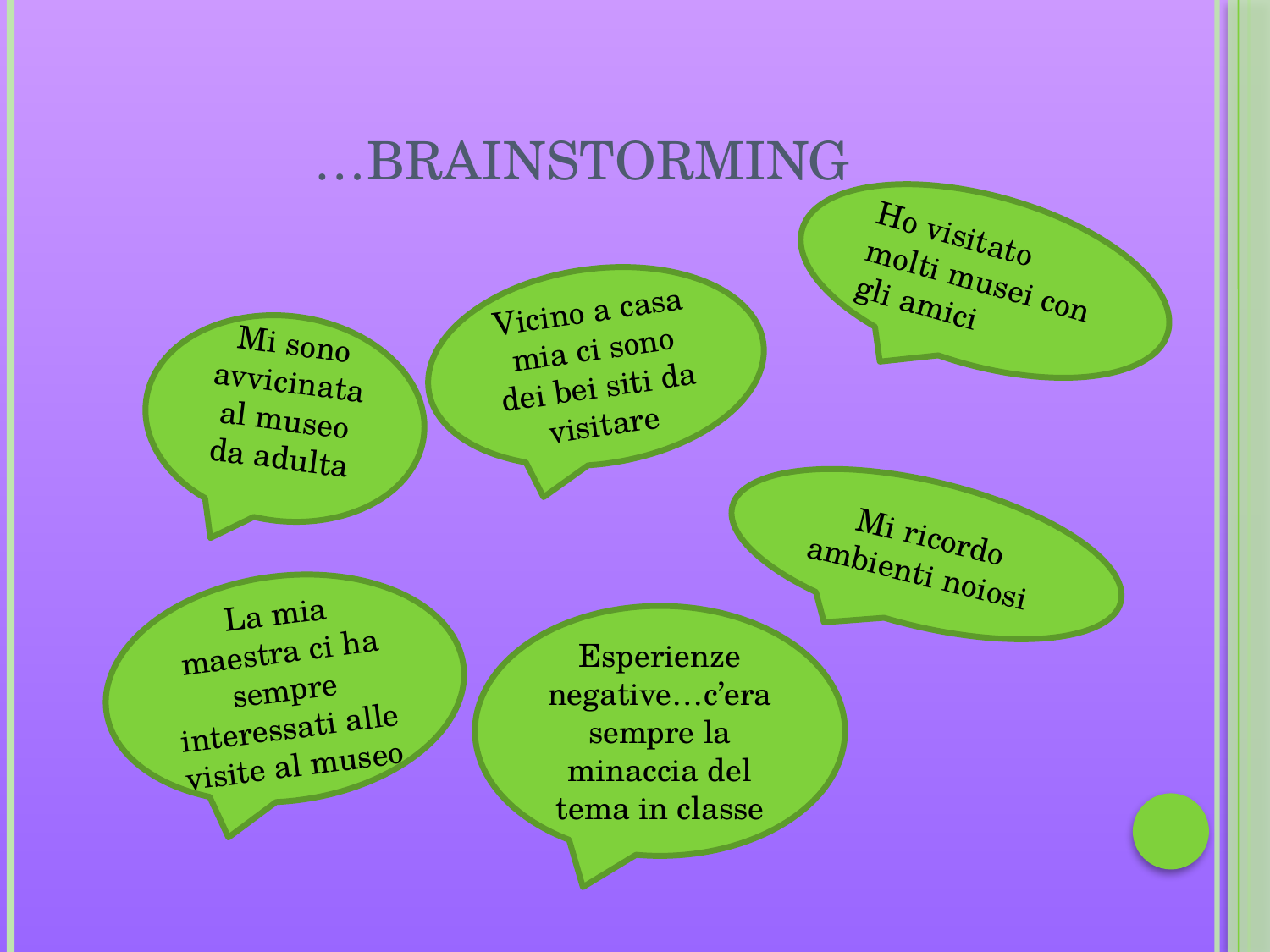

# …brainstorming
Ho visitato molti musei con gli amici
Vicino a casa mia ci sono dei bei siti da visitare
Mi sono avvicinata al museo da adulta

Mi ricordo ambienti noiosi
La mia maestra ci ha sempre interessati alle visite al museo
Esperienze negative…c’era sempre la minaccia del tema in classe